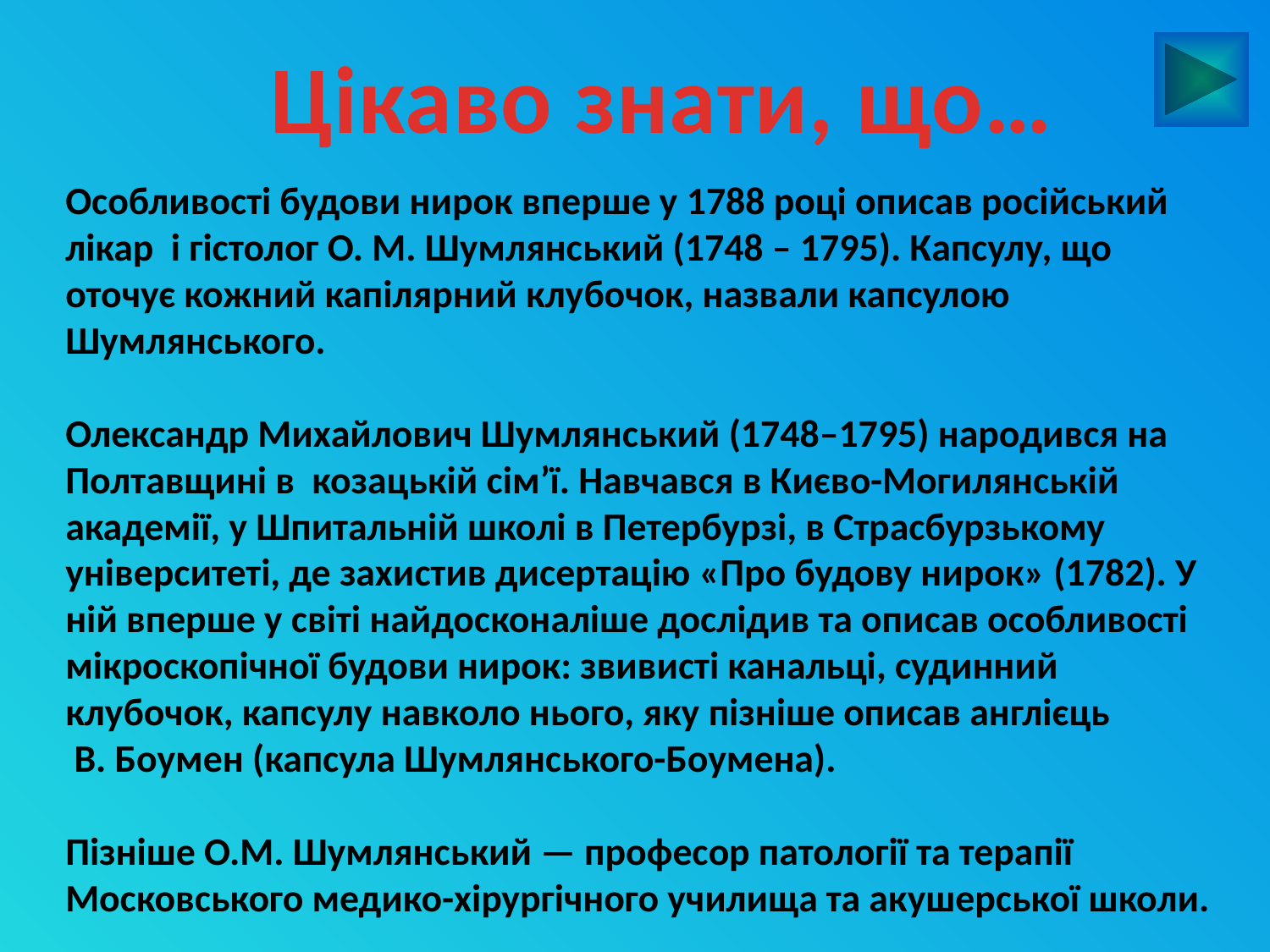

Цікаво знати, що…

Особливості будови нирок вперше у 1788 році описав російський лікар  і гістолог О. М. Шумлянський (1748 – 1795). Капсулу, що оточує кожний капілярний клубочок, назвали капсулою Шумлянського.

Олександр Михайлович Шумлянський (1748–1795) народився на Полтавщині в  козацькій сім’ї. Навчався в Києво-Могилянській академії, у Шпитальній школі в Петербурзі, в Страсбурзькому університеті, де захистив дисертацію «Про будову нирок» (1782). У ній вперше у світі найдосконаліше дослідив та описав особливості мікроскопічної будови нирок: звивисті канальці, судинний клубочок, капсулу навколо нього, яку пізніше описав англієць
 В. Боумен (капсула Шумлянського-Боумена).

Пізніше О.М. Шумлянський — професор патології та терапії
Московського медико-хірургічного училища та акушерської школи.